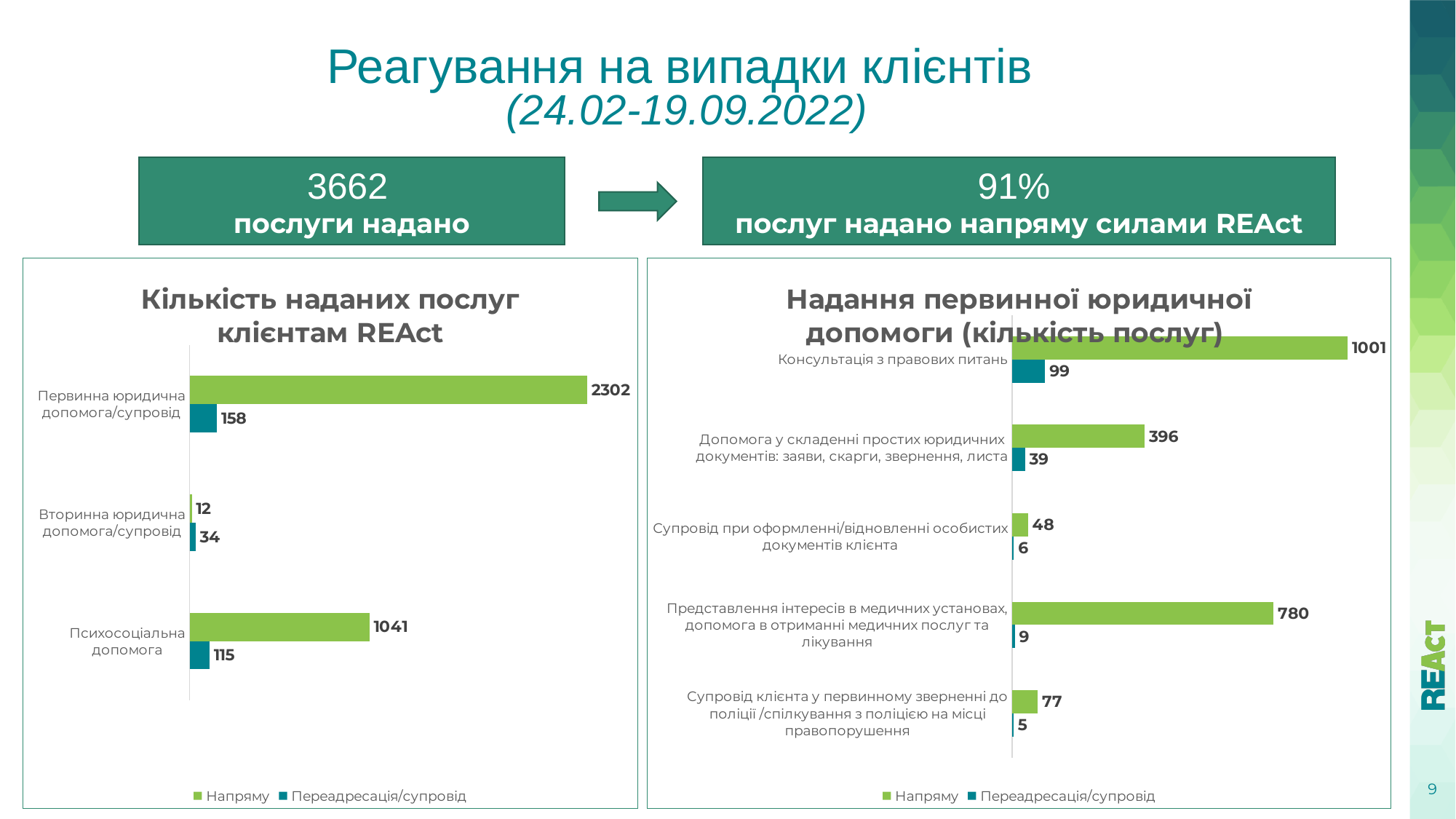

# Реагування на випадки клієнтів (24.02-19.09.2022)
3662
послуги надано
91%
послуг надано напряму силами REAct

### Chart: Кількість наданих послуг клієнтам REAct

| Category | Переадресація/супровід | Напряму |
|---|---|---|
| Психосоціальна допомога | 115.0 | 1041.0 |
| Вторинна юридична допомога/супровід | 34.0 | 12.0 |
| Первинна юридична допомога/супровід | 158.0 | 2302.0 |

### Chart: Надання первинної юридичної допомоги (кількість послуг)

| Category | Переадресація/супровід | Напряму |
|---|---|---|
| Супровід клієнта у первинному зверненні до поліції /спілкування з поліцією на місці правопорушення | 5.0 | 77.0 |
| Представлення інтересів в медичних установах, допомога в отриманні медичних послуг та лікування | 9.0 | 780.0 |
| Супровід при оформленні/відновленні особистих документів клієнта | 6.0 | 48.0 |
| Допомога у складенні простих юридичних документів: заяви, скарги, звернення, листа | 39.0 | 396.0 |
| Консультація з правових питань | 99.0 | 1001.0 |